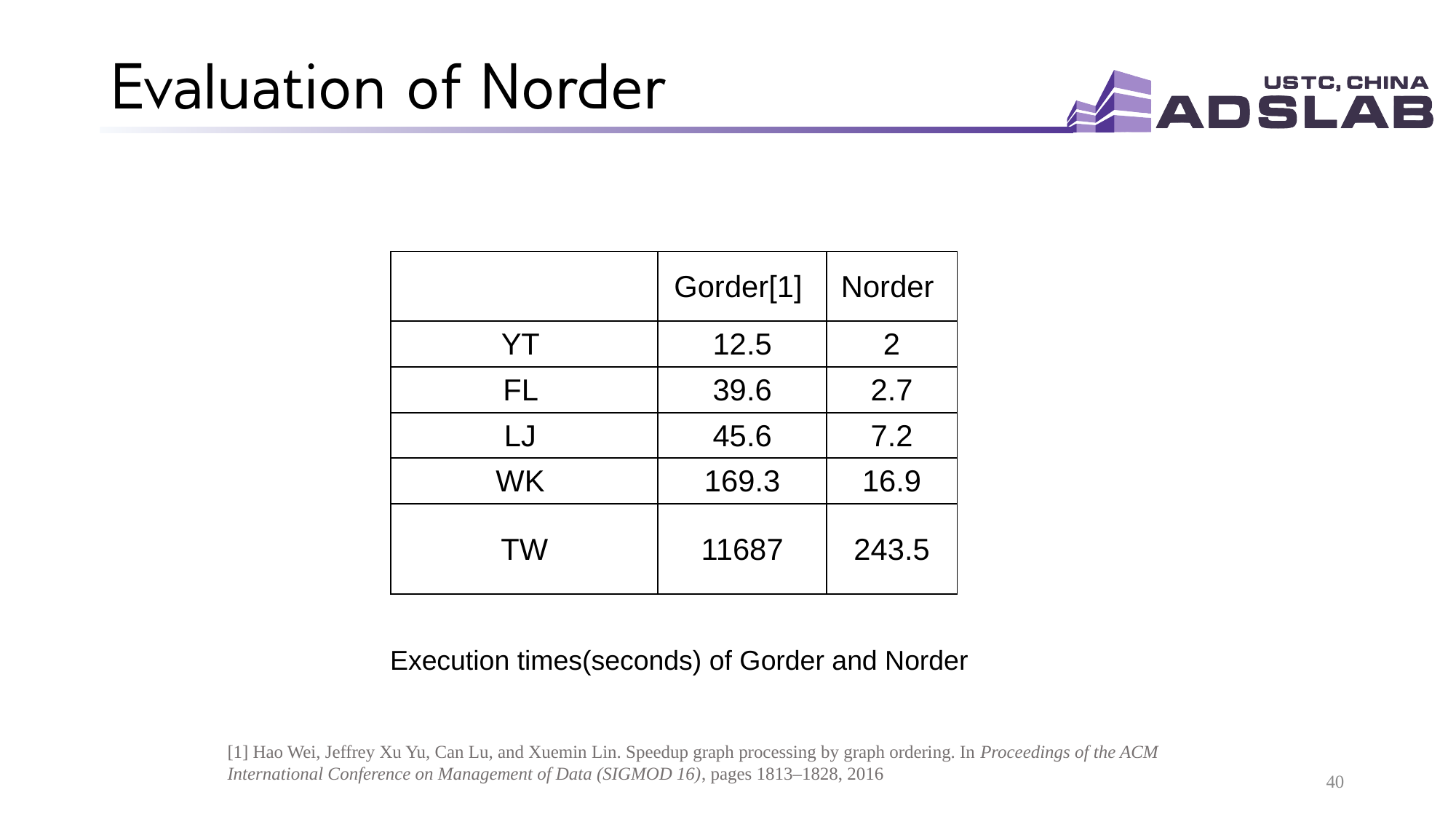

# Evaluation of Norder
|  | Gorder[1] | Norder |
| --- | --- | --- |
| YT | 12.5 | 2 |
| FL | 39.6 | 2.7 |
| LJ | 45.6 | 7.2 |
| WK | 169.3 | 16.9 |
| TW | 11687 | 243.5 |
 Execution times(seconds) of Gorder and Norder
[1] Hao Wei, Jeffrey Xu Yu, Can Lu, and Xuemin Lin. Speedup graph processing by graph ordering. In Proceedings of the ACM International Conference on Management of Data (SIGMOD 16), pages 1813–1828, 2016